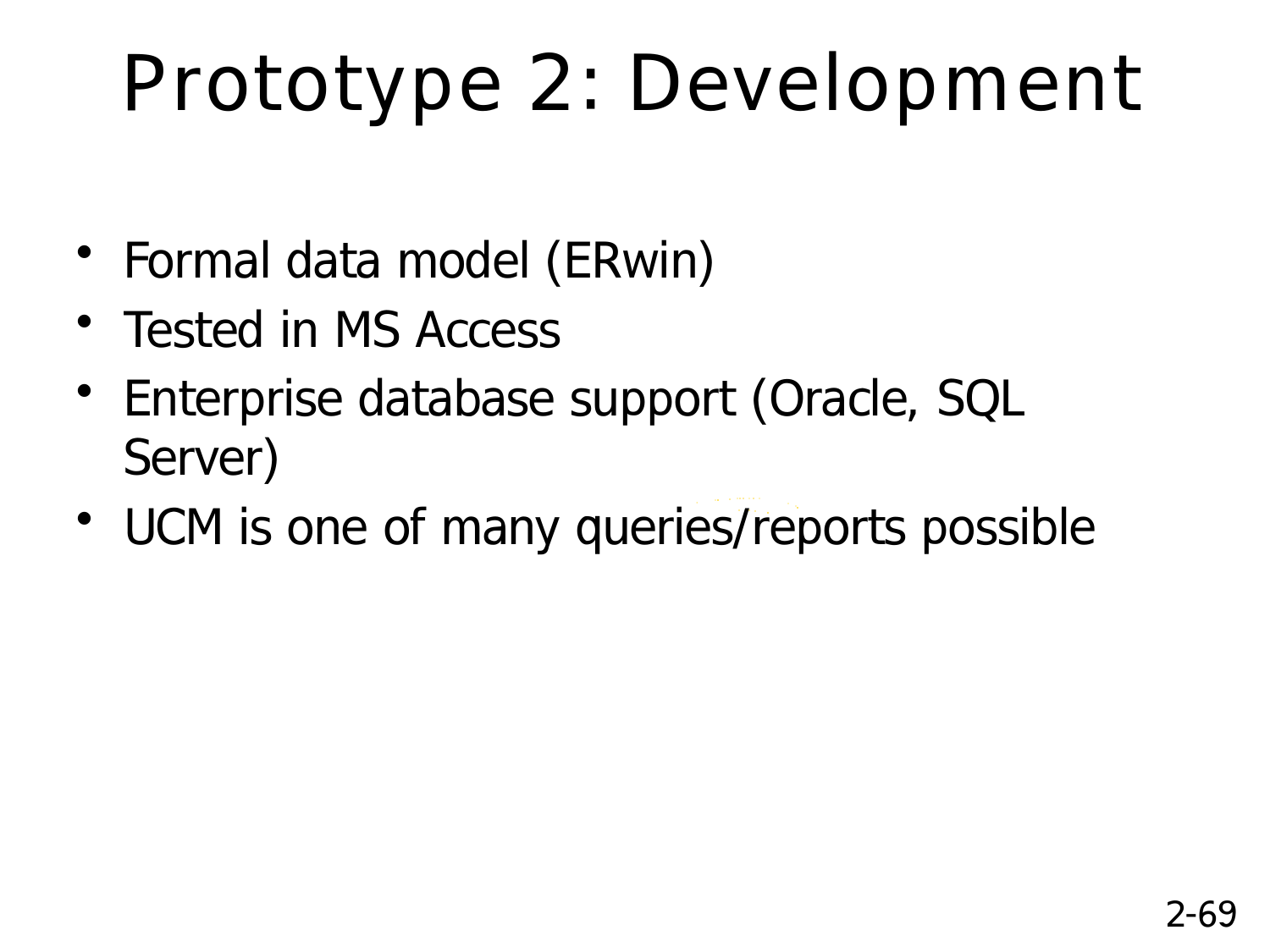

# Prototype 2: Development
Formal data model (ERwin)
Tested in MS Access
Enterprise database support (Oracle, SQL Server)
UCM is one of many queries/reports possible